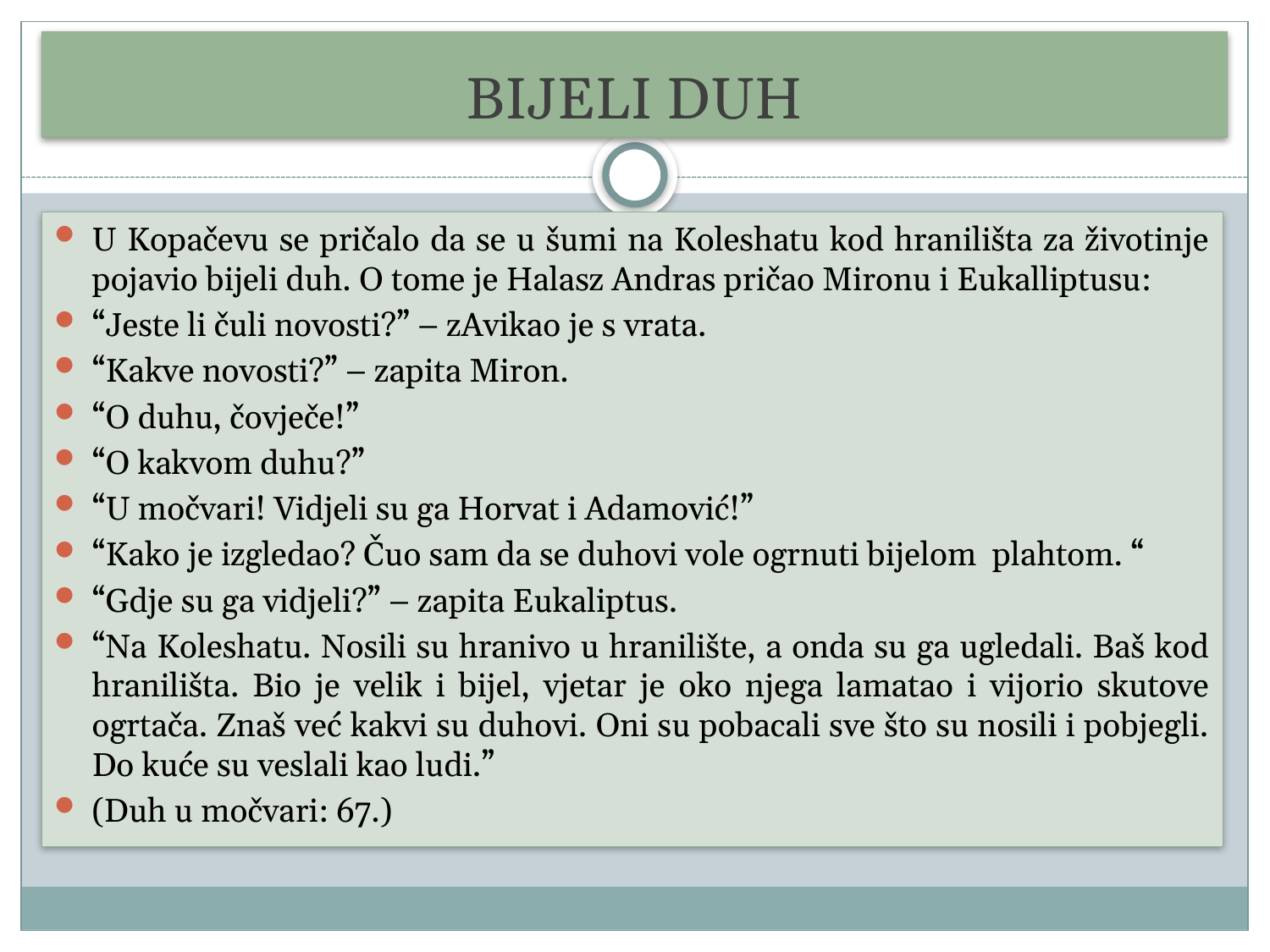

# BIJELI DUH
U Kopačevu se pričalo da se u šumi na Koleshatu kod hranilišta za životinje pojavio bijeli duh. O tome je Halasz Andras pričao Mironu i Eukalliptusu:
“Jeste li čuli novosti?” – zAvikao je s vrata.
“Kakve novosti?” – zapita Miron.
“O duhu, čovječe!”
“O kakvom duhu?”
“U močvari! Vidjeli su ga Horvat i Adamović!”
“Kako je izgledao? Čuo sam da se duhovi vole ogrnuti bijelom  plahtom. “
“Gdje su ga vidjeli?” – zapita Eukaliptus.
“Na Koleshatu. Nosili su hranivo u hranilište, a onda su ga ugledali. Baš kod hranilišta. Bio je velik i bijel, vjetar je oko njega lamatao i vijorio skutove ogrtača. Znaš već kakvi su duhovi. Oni su pobacali sve što su nosili i pobjegli. Do kuće su veslali kao ludi.”
(Duh u močvari: 67.)